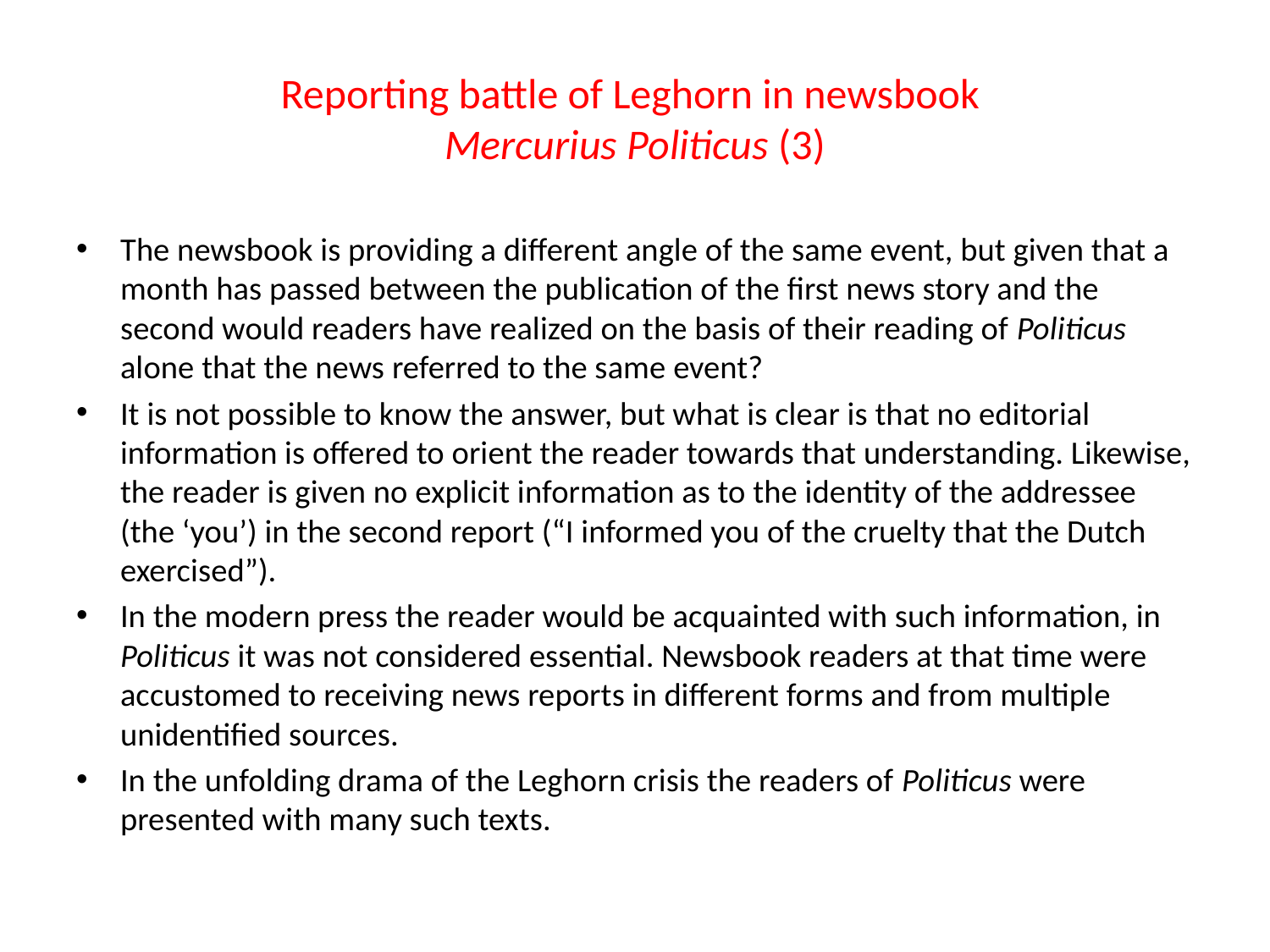

# Reporting battle of Leghorn in newsbook Mercurius Politicus (3)
The newsbook is providing a different angle of the same event, but given that a month has passed between the publication of the first news story and the second would readers have realized on the basis of their reading of Politicus alone that the news referred to the same event?
It is not possible to know the answer, but what is clear is that no editorial information is offered to orient the reader towards that understanding. Likewise, the reader is given no explicit information as to the identity of the addressee (the ‘you’) in the second report (“I informed you of the cruelty that the Dutch exercised”).
In the modern press the reader would be acquainted with such information, in Politicus it was not considered essential. Newsbook readers at that time were accustomed to receiving news reports in different forms and from multiple unidentified sources.
In the unfolding drama of the Leghorn crisis the readers of Politicus were presented with many such texts.